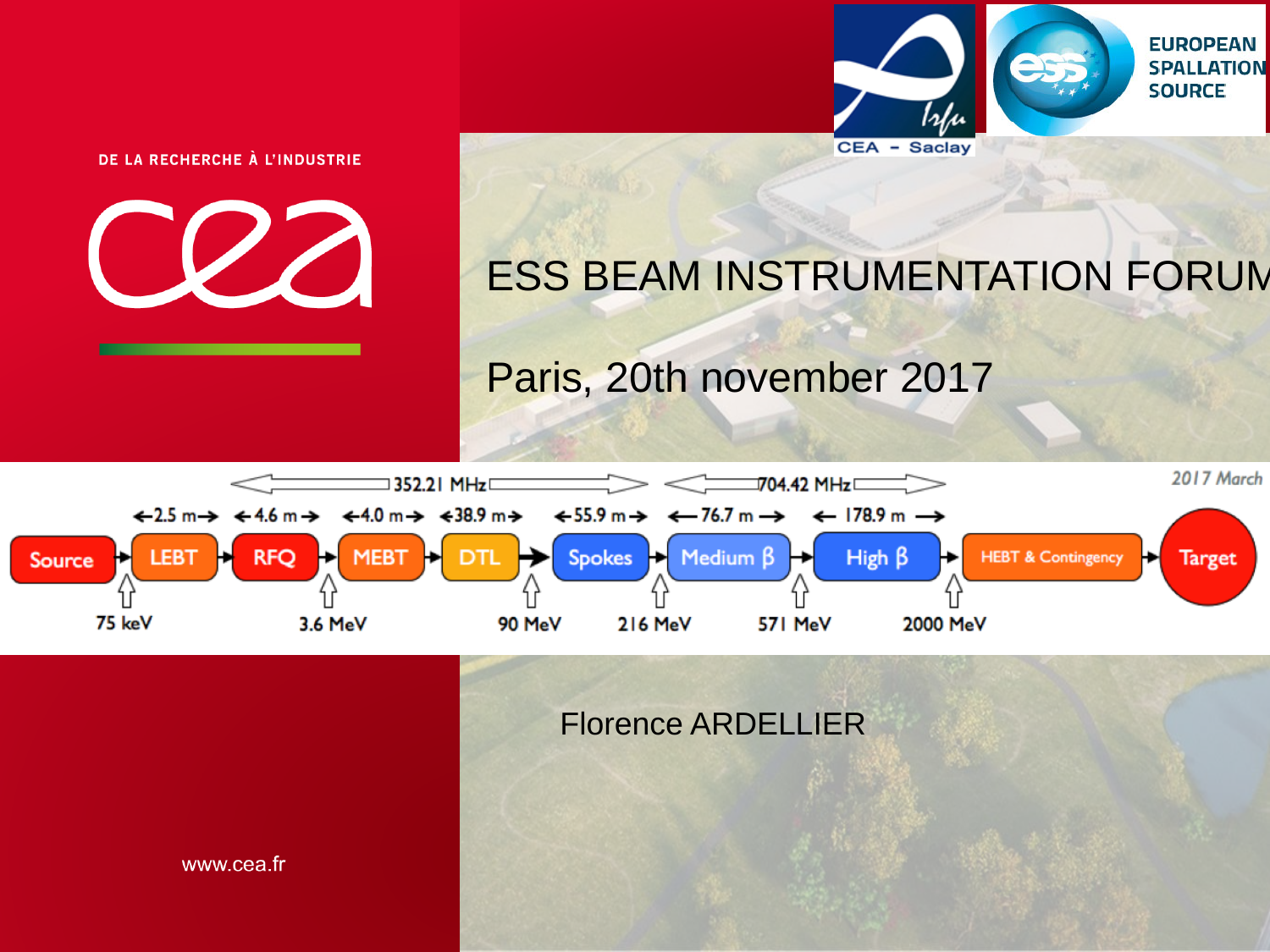

ESS BEAM INSTRUMENTATION FORUM

Paris, 20th november 2017
Florence ARDELLIER